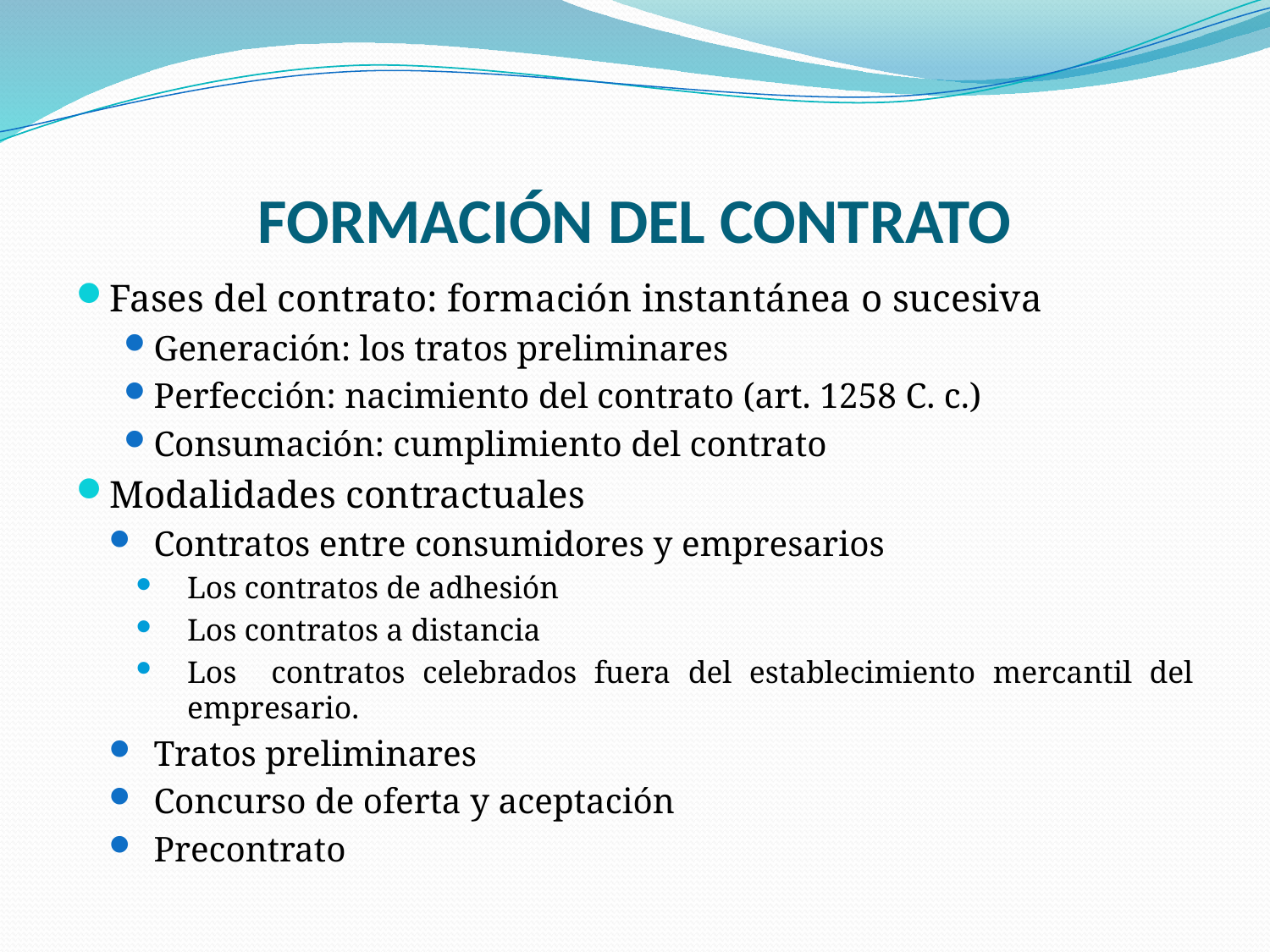

# FORMACIÓN DEL CONTRATO
Fases del contrato: formación instantánea o sucesiva
Generación: los tratos preliminares
Perfección: nacimiento del contrato (art. 1258 C. c.)
Consumación: cumplimiento del contrato
Modalidades contractuales
Contratos entre consumidores y empresarios
Los contratos de adhesión
Los contratos a distancia
Los  contratos celebrados fuera del establecimiento mercantil del empresario.
Tratos preliminares
Concurso de oferta y aceptación
Precontrato